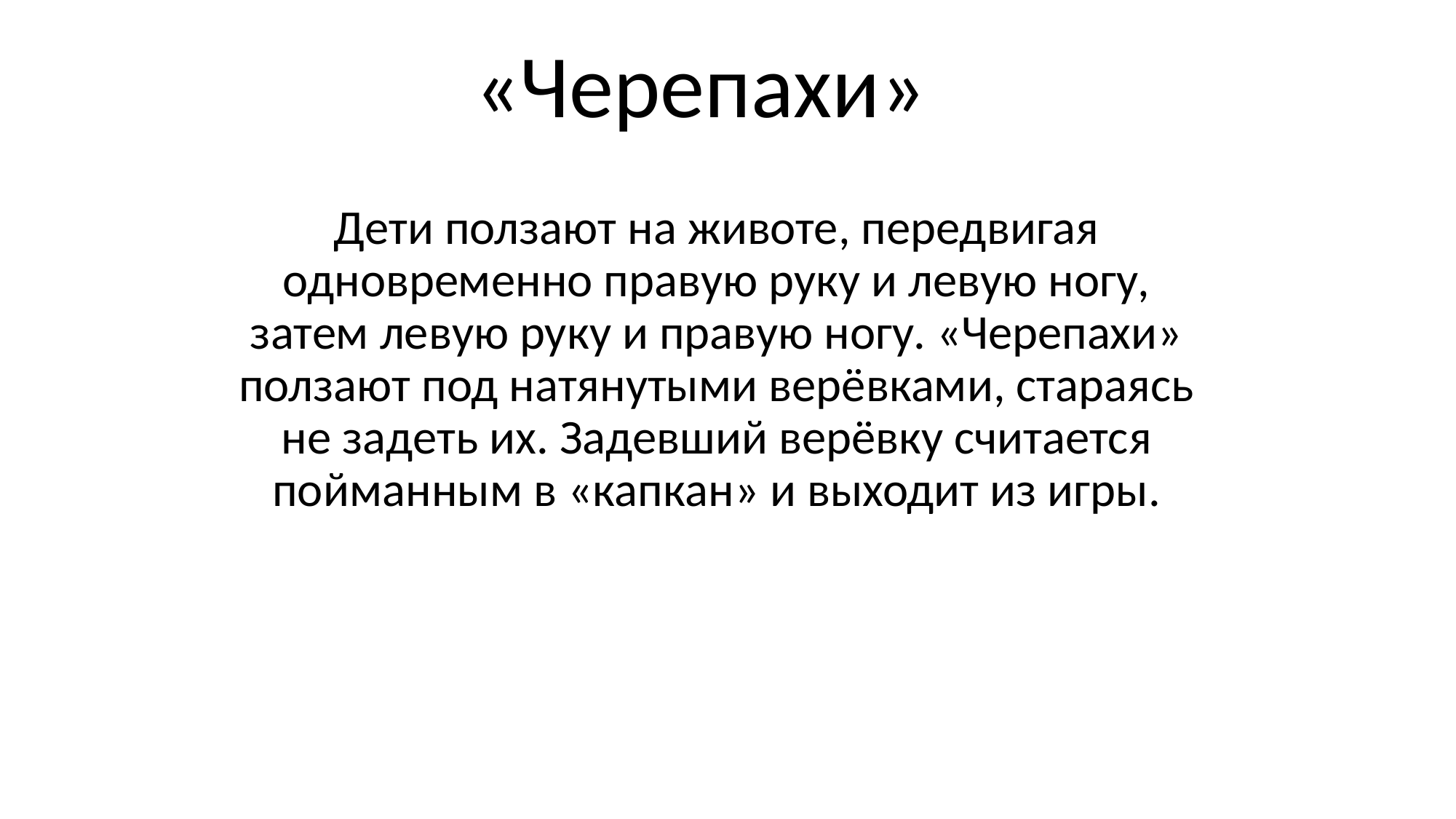

# «Черепахи»
Дети ползают на животе, передвигая одновременно правую руку и левую ногу, затем левую руку и правую ногу. «Черепахи» ползают под натянутыми верёвками, стараясь не задеть их. Задевший верёвку считается пойманным в «капкан» и выходит из игры.